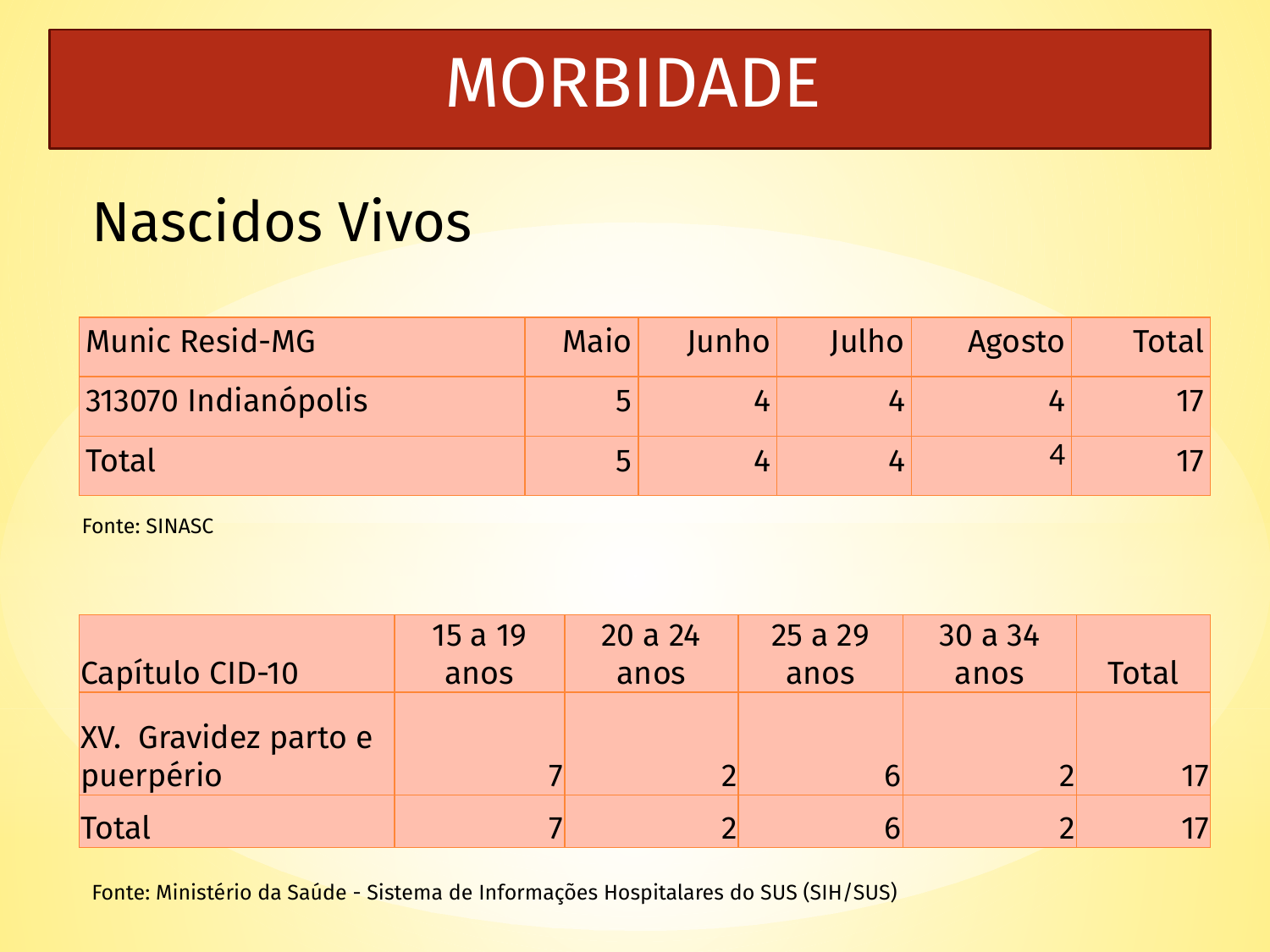

MORBIDADE
Nascidos Vivos
| Munic Resid-MG | Maio | Junho | Julho | Agosto | Total |
| --- | --- | --- | --- | --- | --- |
| 313070 Indianópolis | 5 | 4 | 4 | 4 | 17 |
| Total | 5 | 4 | 4 | 4 | 17 |
Fonte: SINASC
| Capítulo CID-10 | 15 a 19 anos | 20 a 24 anos | 25 a 29 anos | 30 a 34 anos | Total |
| --- | --- | --- | --- | --- | --- |
| XV. Gravidez parto e puerpério | 7 | 2 | 6 | 2 | 17 |
| Total | 7 | 2 | 6 | 2 | 17 |
Fonte: Ministério da Saúde - Sistema de Informações Hospitalares do SUS (SIH/SUS)